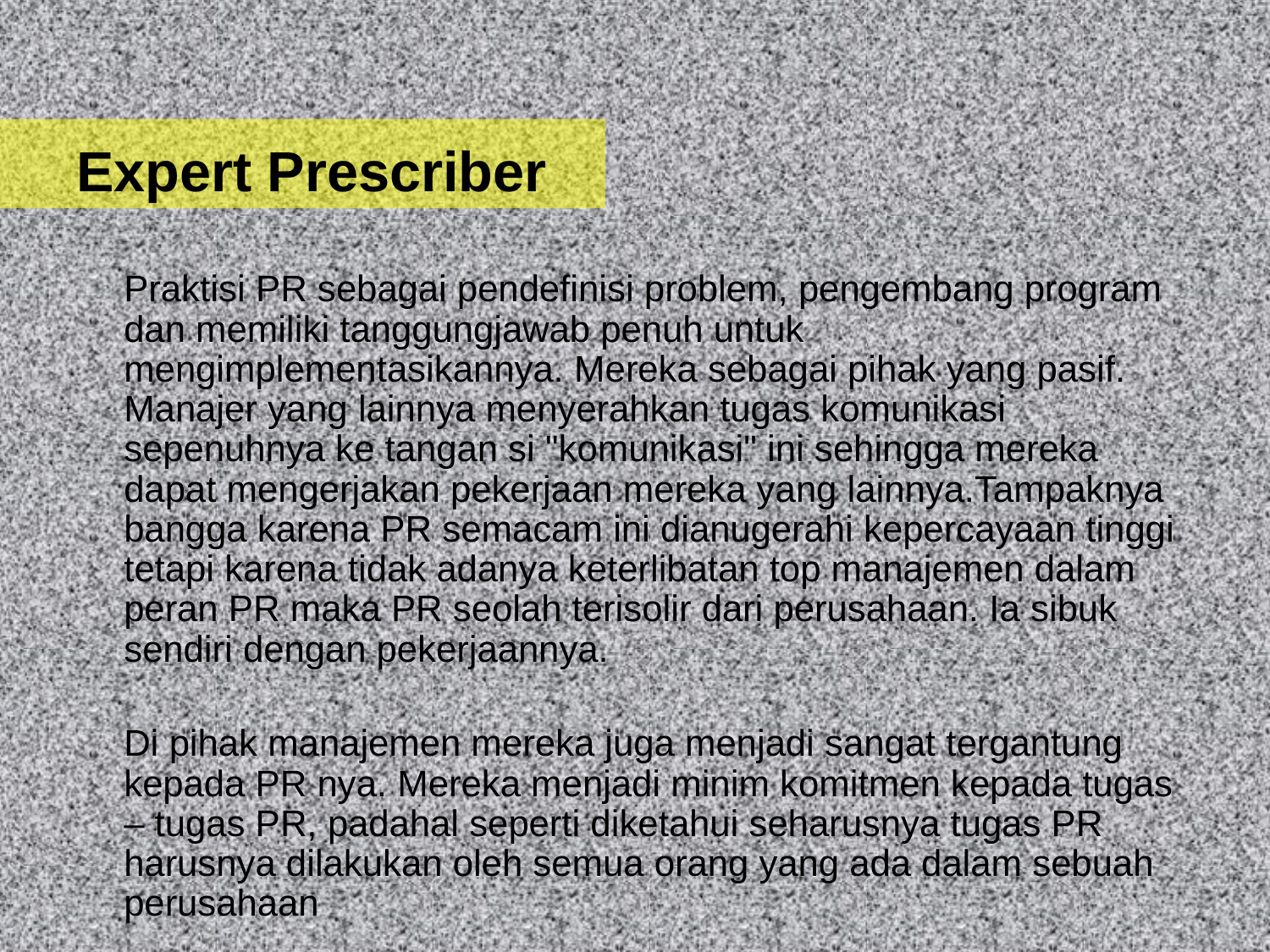

Expert Prescriber
	Praktisi PR sebagai pendefinisi problem, pengembang program dan memiliki tanggungjawab penuh untuk mengimplementasikannya. Mereka sebagai pihak yang pasif. Manajer yang lainnya menyerahkan tugas komunikasi sepenuhnya ke tangan si "komunikasi" ini sehingga mereka dapat mengerjakan pekerjaan mereka yang lainnya.Tampaknya bangga karena PR semacam ini dianugerahi kepercayaan tinggi tetapi karena tidak adanya keterlibatan top manajemen dalam peran PR maka PR seolah terisolir dari perusahaan. Ia sibuk sendiri dengan pekerjaannya.

	Di pihak manajemen mereka juga menjadi sangat tergantung kepada PR nya. Mereka menjadi minim komitmen kepada tugas – tugas PR, padahal seperti diketahui seharusnya tugas PR harusnya dilakukan oleh semua orang yang ada dalam sebuah perusahaan